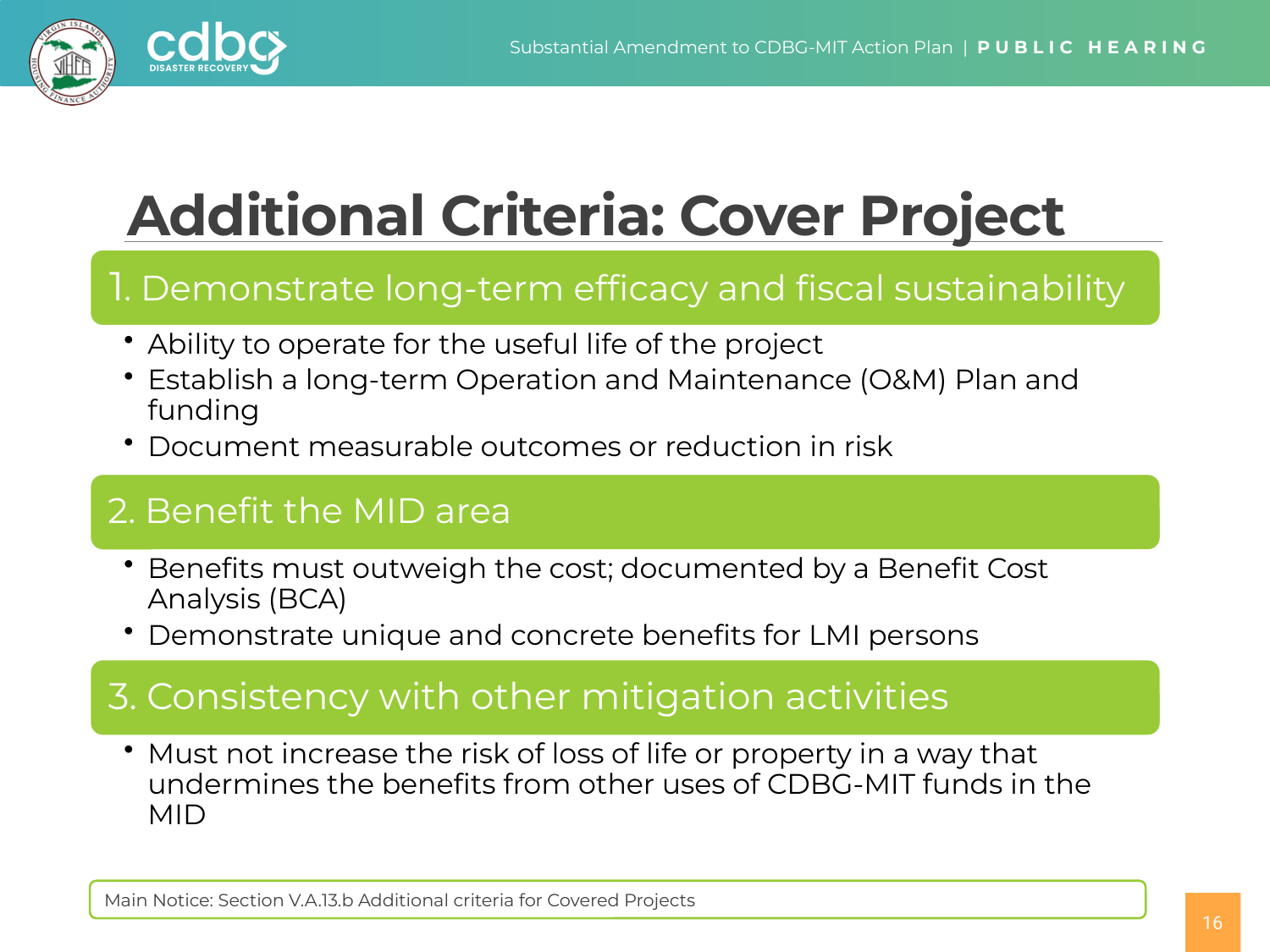

# Additional Criteria: Cover Project
1. Demonstrate long-term efficacy and fiscal sustainability
Ability to operate for the useful life of the project
Establish a long-term Operation and Maintenance (O&M) Plan and funding
Document measurable outcomes or reduction in risk
2. Benefit the MID area
Benefits must outweigh the cost; documented by a Benefit Cost Analysis (BCA)
Demonstrate unique and concrete benefits for LMI persons
3. Consistency with other mitigation activities
Must not increase the risk of loss of life or property in a way that undermines the benefits from other uses of CDBG-MIT funds in the MID
Main Notice: Section V.A.13.b Additional criteria for Covered Projects
16